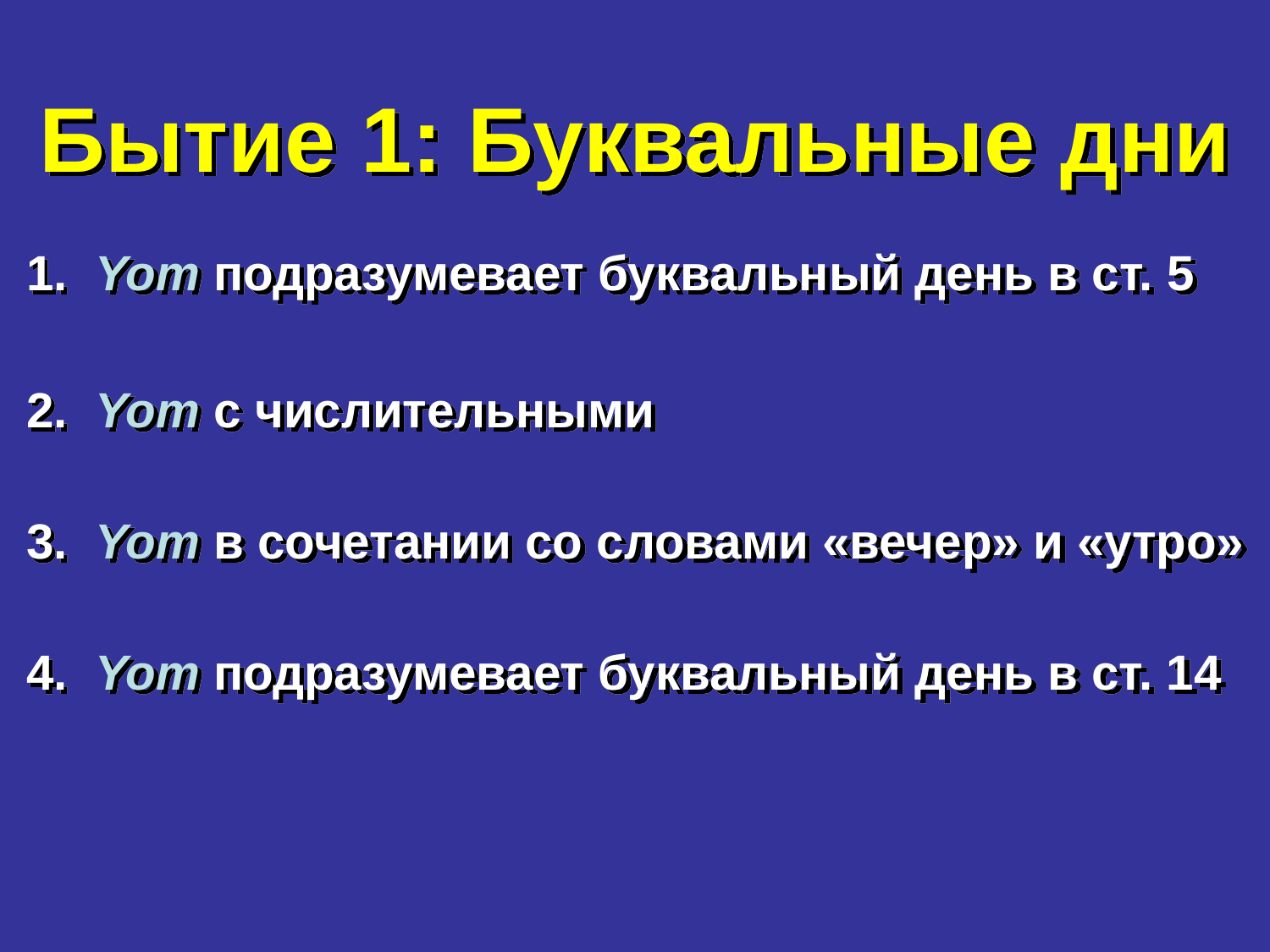

Literal Days 1-6 animated
Бытие 1: Буквальные дни
 1.  Yom подразумевает буквальный день в ст. 5
 2.  Yom с числительными
 3.  Yom в сочетании со словами «вечер» и «утро»
 4.  Yom подразумевает буквальный день в ст. 14